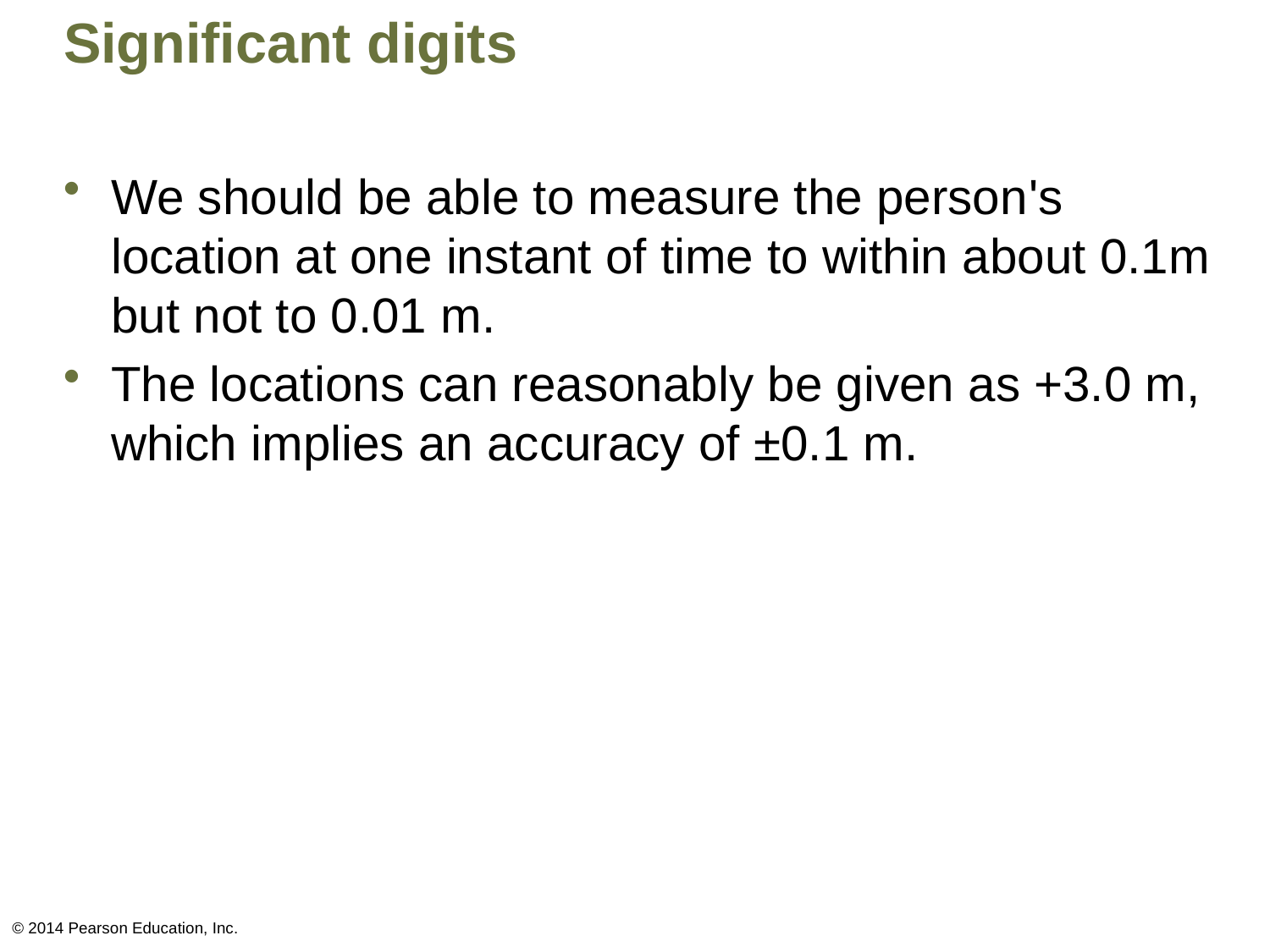

# Significant digits
We should be able to measure the person's location at one instant of time to within about 0.1m but not to 0.01 m.
The locations can reasonably be given as +3.0 m, which implies an accuracy of ±0.1 m.
© 2014 Pearson Education, Inc.